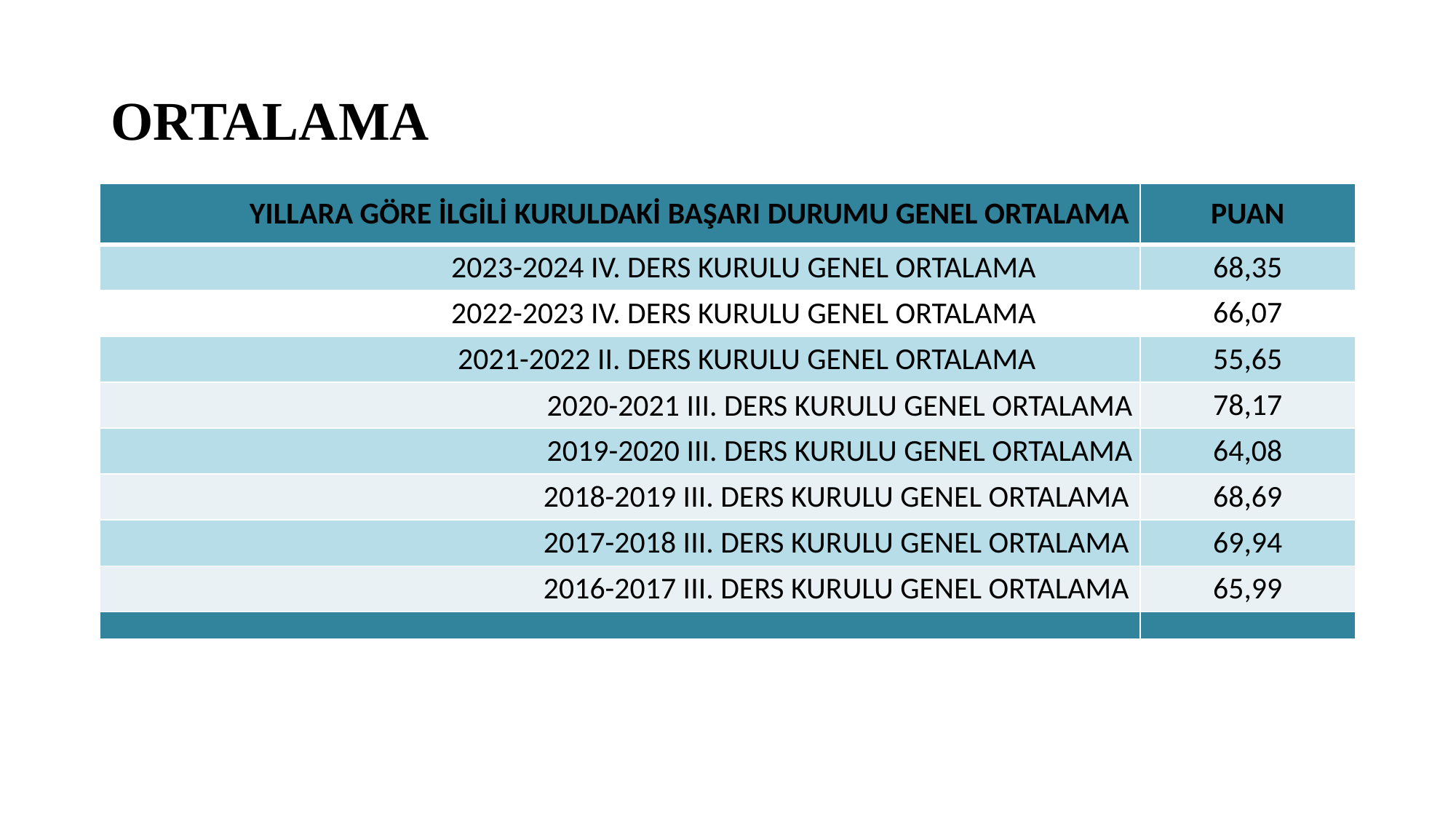

# ORTALAMA
| YILLARA GÖRE İLGİLİ KURULDAKİ BAŞARI DURUMU GENEL ORTALAMA | PUAN |
| --- | --- |
| 2023-2024 IV. DERS KURULU GENEL ORTALAMA | 68,35 |
| 2022-2023 IV. DERS KURULU GENEL ORTALAMA | 66,07 |
| 2021-2022 II. DERS KURULU GENEL ORTALAMA | 55,65 |
| 2020-2021 III. DERS KURULU GENEL ORTALAMA | 78,17 |
| 2019-2020 III. DERS KURULU GENEL ORTALAMA | 64,08 |
| 2018-2019 III. DERS KURULU GENEL ORTALAMA | 68,69 |
| 2017-2018 III. DERS KURULU GENEL ORTALAMA | 69,94 |
| 2016-2017 III. DERS KURULU GENEL ORTALAMA | 65,99 |
|  |  |